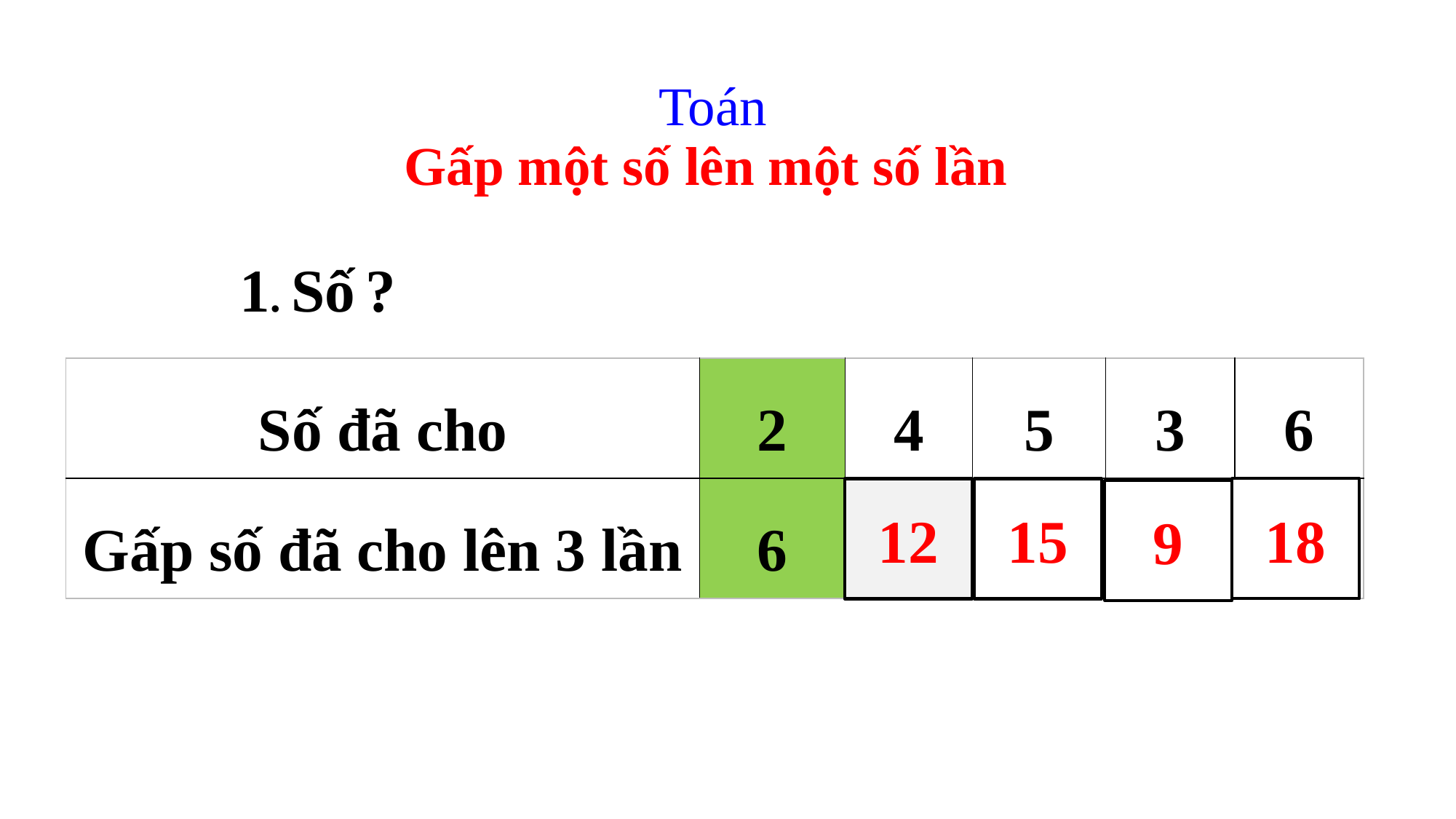

Toán
Gấp một số lên một số lần
1. Số ?
| Số đã cho | 2 | 4 | 5 | 3 | 6 |
| --- | --- | --- | --- | --- | --- |
| Gấp số đã cho lên 3 lần | 6 | ? | ? | ? | ? |
18
15
12
9